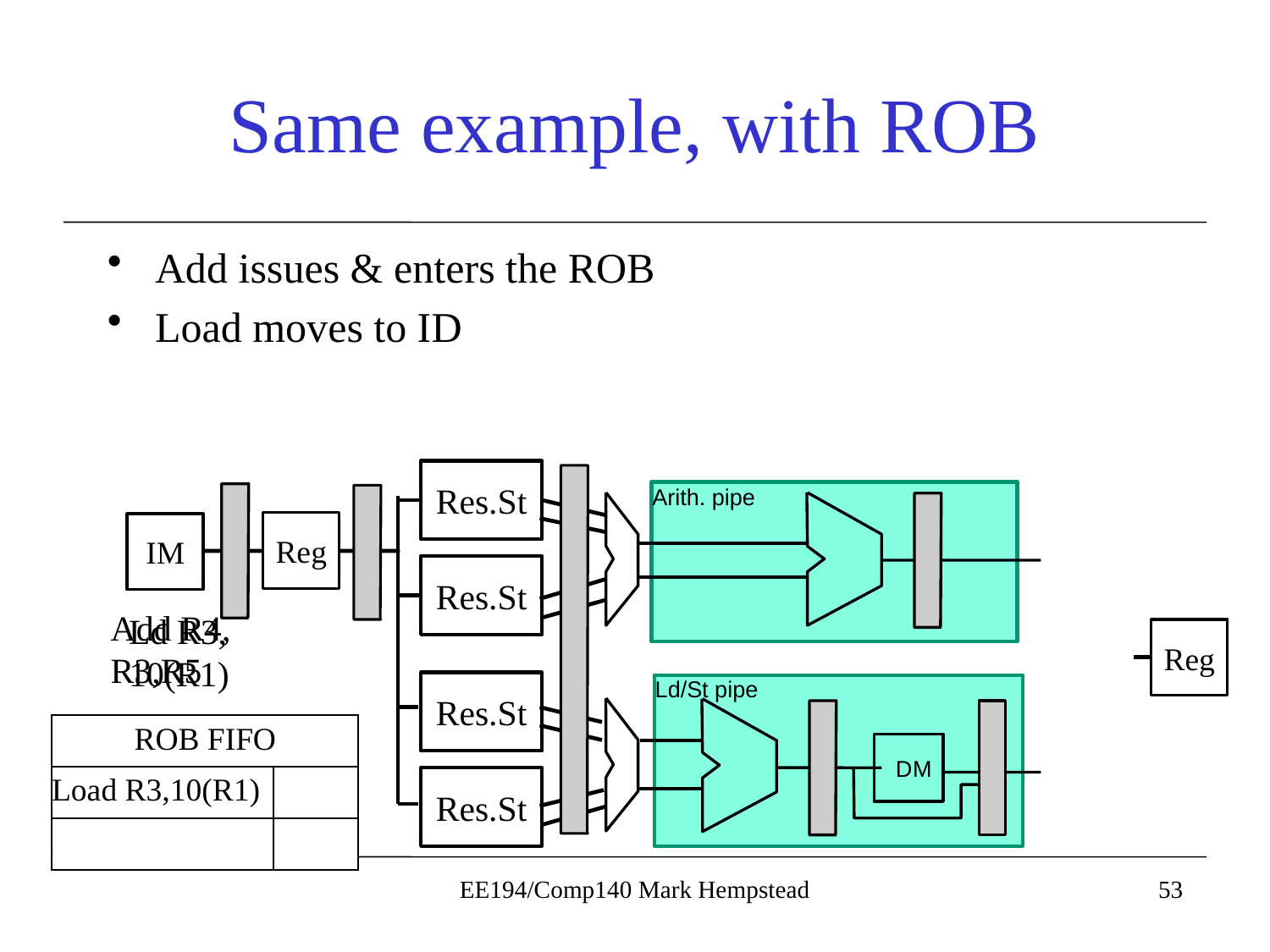

# Same example, with ROB
Add issues & enters the ROB
Load moves to ID
Res.St

Arith. pipe

Reg
IM
A
L
U

Res.St

Add R4, R3,R5
Ld R3, 10(R1)
Reg
Res.St

Ld/St pipe

| ROB FIFO |  |
| --- | --- |
| Load R3,10(R1) |  |
| Add R4,R3,R5 |  |

A
L
U
D
M
Res.St

EE194/Comp140 Mark Hempstead